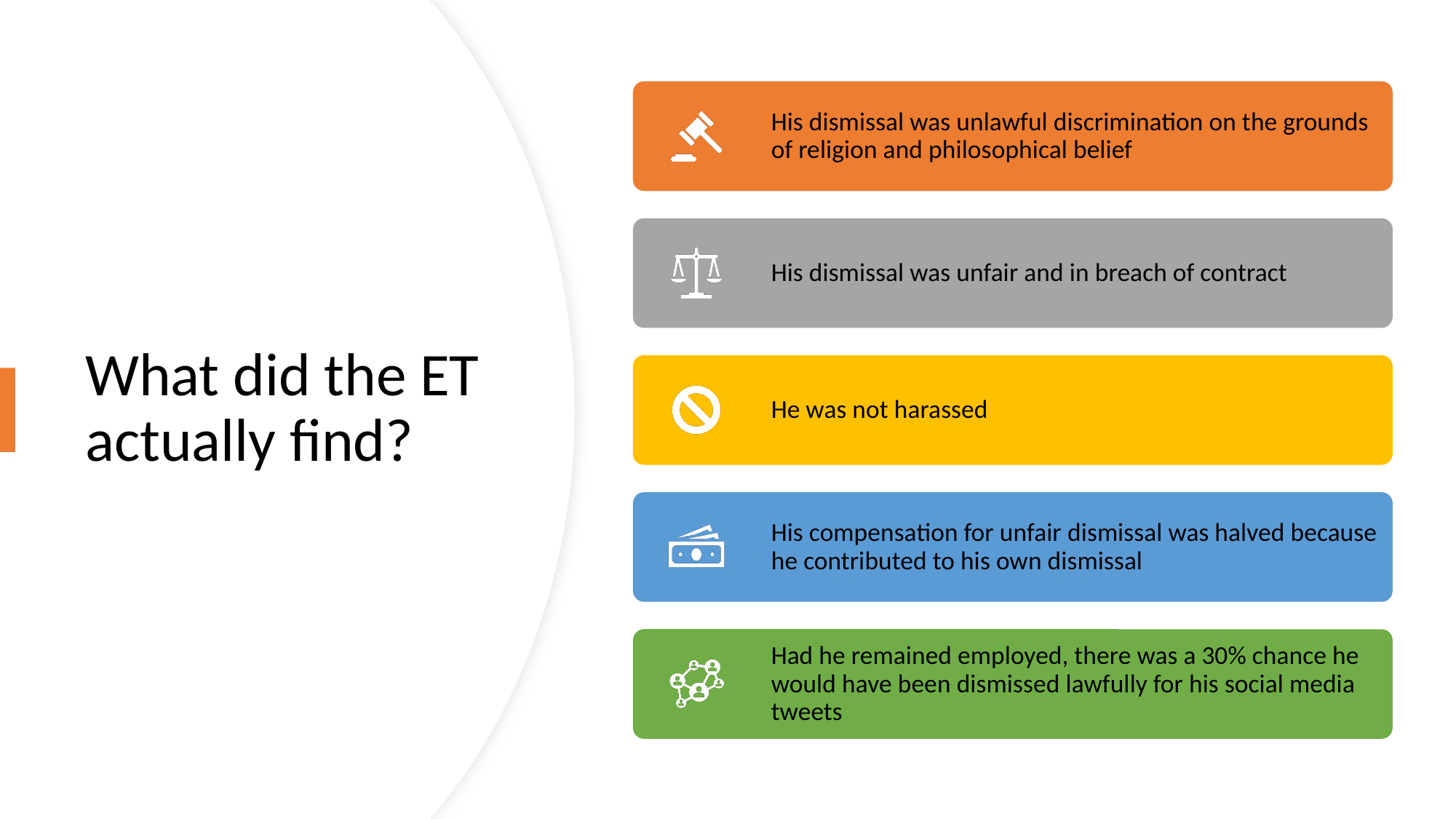

His dismissal was unlawful discrimination on the grounds of religion and philosophical belief
His dismissal was unfair and in breach of contract
He was not harassed
His compensation for unfair dismissal was halved because he contributed to his own dismissal
Had he remained employed, there was a 30% chance he would have been dismissed lawfully for his social media tweets
# What did the ET actually find?